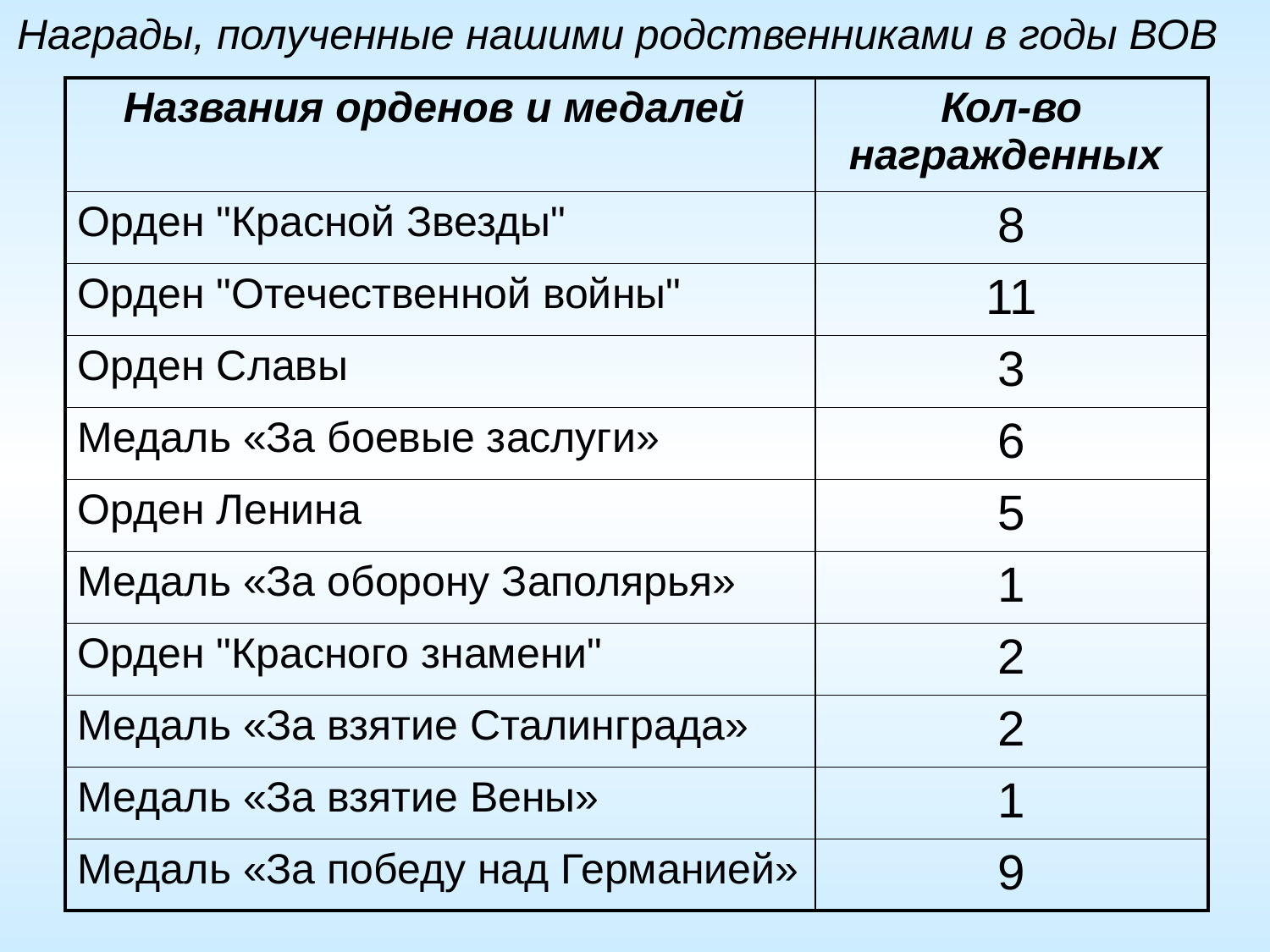

# Награды, полученные нашими родственниками в годы ВОВ
| Названия орденов и медалей | Кол-во награжденных |
| --- | --- |
| Орден "Красной Звезды" | 8 |
| Орден "Отечественной войны" | 11 |
| Орден Славы | 3 |
| Медаль «За боевые заслуги» | 6 |
| Орден Ленина | 5 |
| Медаль «За оборону Заполярья» | 1 |
| Орден "Красного знамени" | 2 |
| Медаль «За взятие Сталинграда» | 2 |
| Медаль «За взятие Вены» | 1 |
| Медаль «За победу над Германией» | 9 |